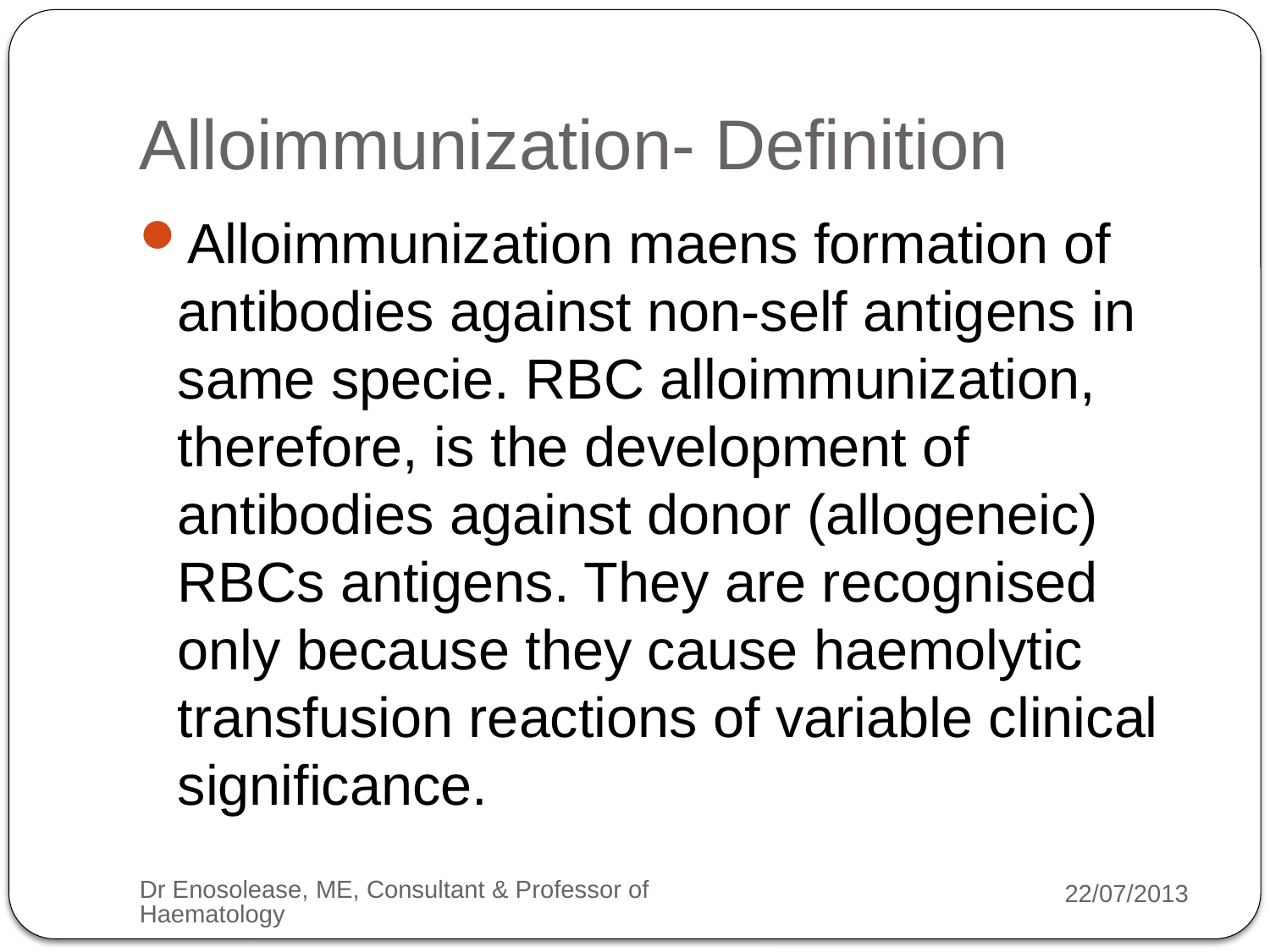

# Alloimmunization- Definition
Alloimmunization maens formation of antibodies against non-self antigens in same specie. RBC alloimmunization, therefore, is the development of antibodies against donor (allogeneic) RBCs antigens. They are recognised only because they cause haemolytic transfusion reactions of variable clinical significance.

Dr Enosolease, ME, Consultant & Professor of Haematology
22/07/2013